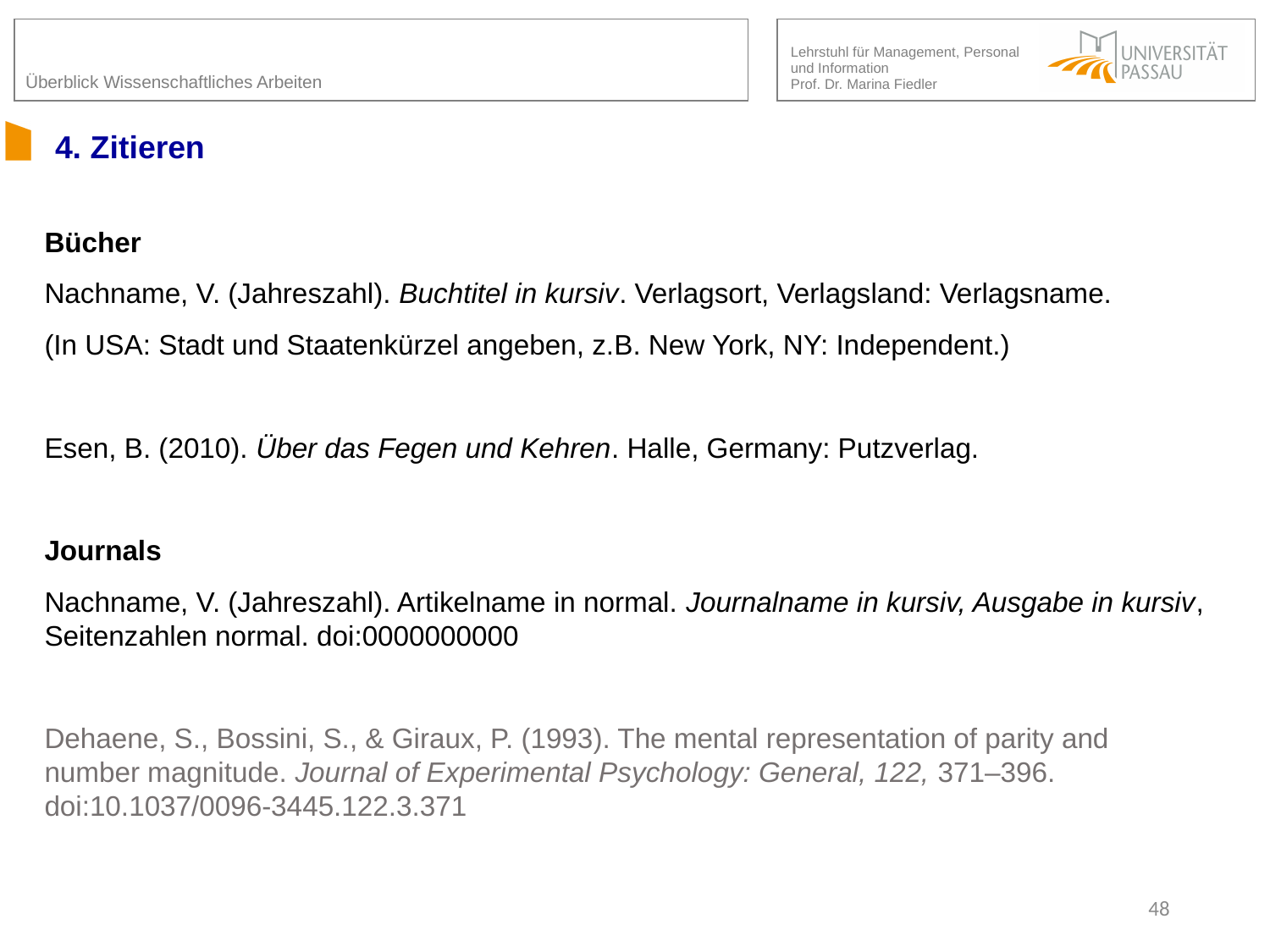

# 4. Zitieren
Bücher
Nachname, V. (Jahreszahl). Buchtitel in kursiv. Verlagsort, Verlagsland: Verlagsname.
(In USA: Stadt und Staatenkürzel angeben, z.B. New York, NY: Independent.)

Esen, B. (2010). Über das Fegen und Kehren. Halle, Germany: Putzverlag.

Journals
Nachname, V. (Jahreszahl). Artikelname in normal. Journalname in kursiv, Ausgabe in kursiv, Seitenzahlen normal. doi:0000000000

Dehaene, S., Bossini, S., & Giraux, P. (1993). The mental representation of parity and 	number magnitude. Journal of Experimental Psychology: General, 122, 371–396. 	doi:10.1037/0096-3445.122.3.371

48